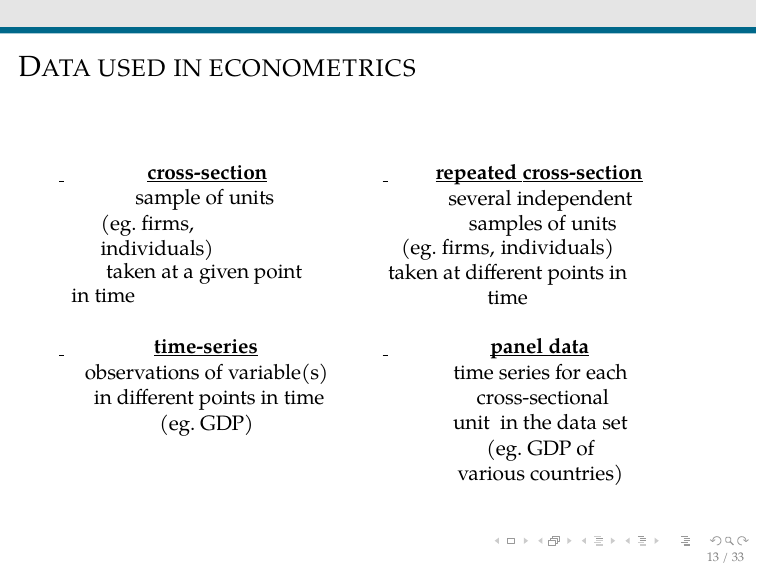

# DATA USED IN ECONOMETRICS
 	cross-section
sample of units  (eg. firms, individuals)
taken at a given point in time
 	repeated cross-section
several independent  samples of units
(eg. firms, individuals)
taken at different points in time
 	time-series
observations of variable(s)  in different points in time
(eg. GDP)
 	panel data
time series for each  cross-sectional unit  in the data set
(eg. GDP of various countries)

13 / 33